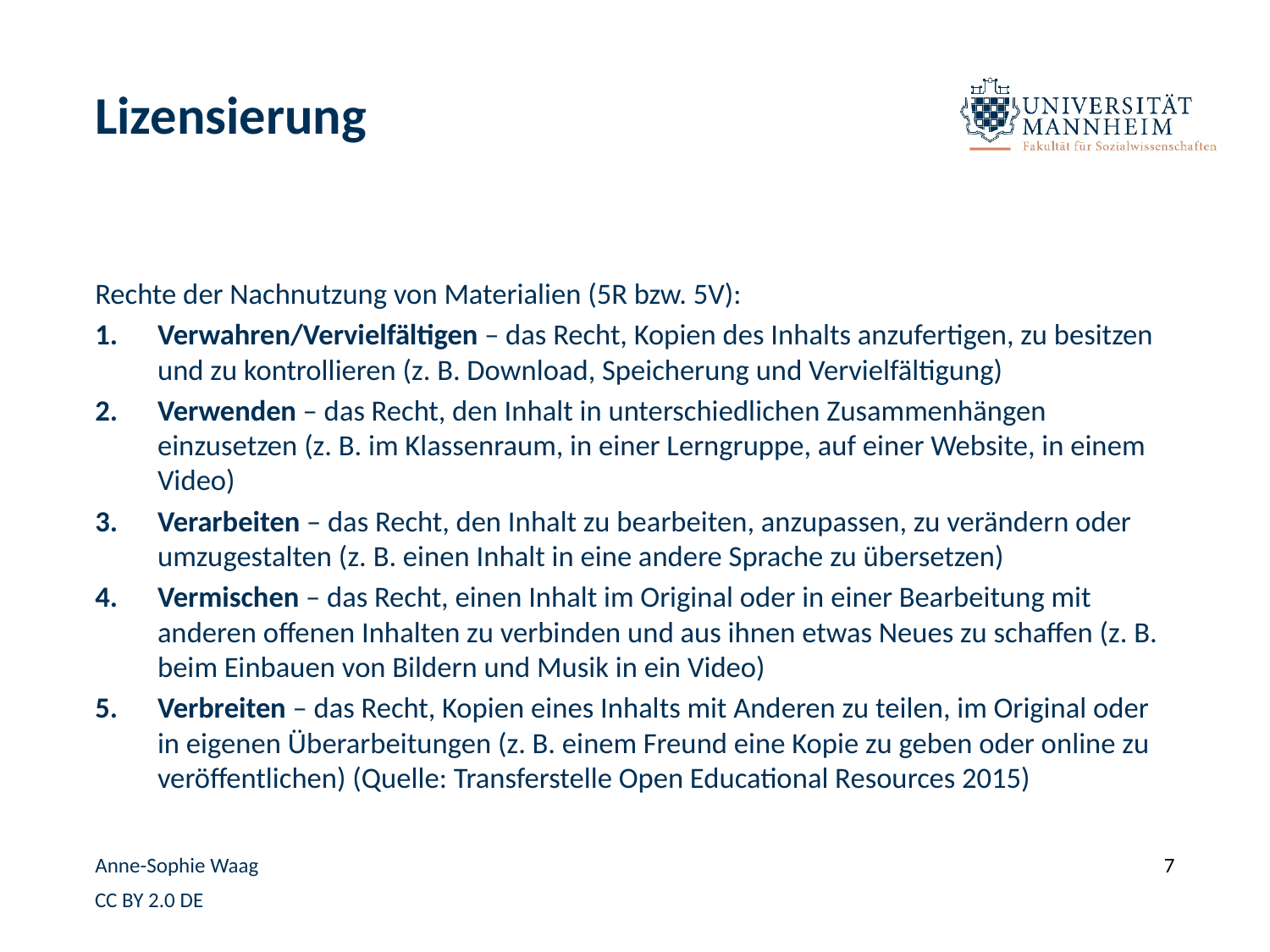

# Lizensierung
Rechte der Nachnutzung von Materialien (5R bzw. 5V):
Verwahren/Vervielfältigen – das Recht, Kopien des Inhalts anzufertigen, zu besitzen und zu kontrollieren (z. B. Download, Speicherung und Vervielfältigung)
Verwenden – das Recht, den Inhalt in unterschiedlichen Zusammenhängen einzusetzen (z. B. im Klassenraum, in einer Lerngruppe, auf einer Website, in einem Video)
Verarbeiten – das Recht, den Inhalt zu bearbeiten, anzupassen, zu verändern oder umzugestalten (z. B. einen Inhalt in eine andere Sprache zu übersetzen)
Vermischen – das Recht, einen Inhalt im Original oder in einer Bearbeitung mit anderen offenen Inhalten zu verbinden und aus ihnen etwas Neues zu schaffen (z. B. beim Einbauen von Bildern und Musik in ein Video)
Verbreiten – das Recht, Kopien eines Inhalts mit Anderen zu teilen, im Original oder in eigenen Überarbeitungen (z. B. einem Freund eine Kopie zu geben oder online zu veröffentlichen) (Quelle: Transferstelle Open Educational Resources 2015)
Anne-Sophie Waag
7
CC BY 2.0 DE